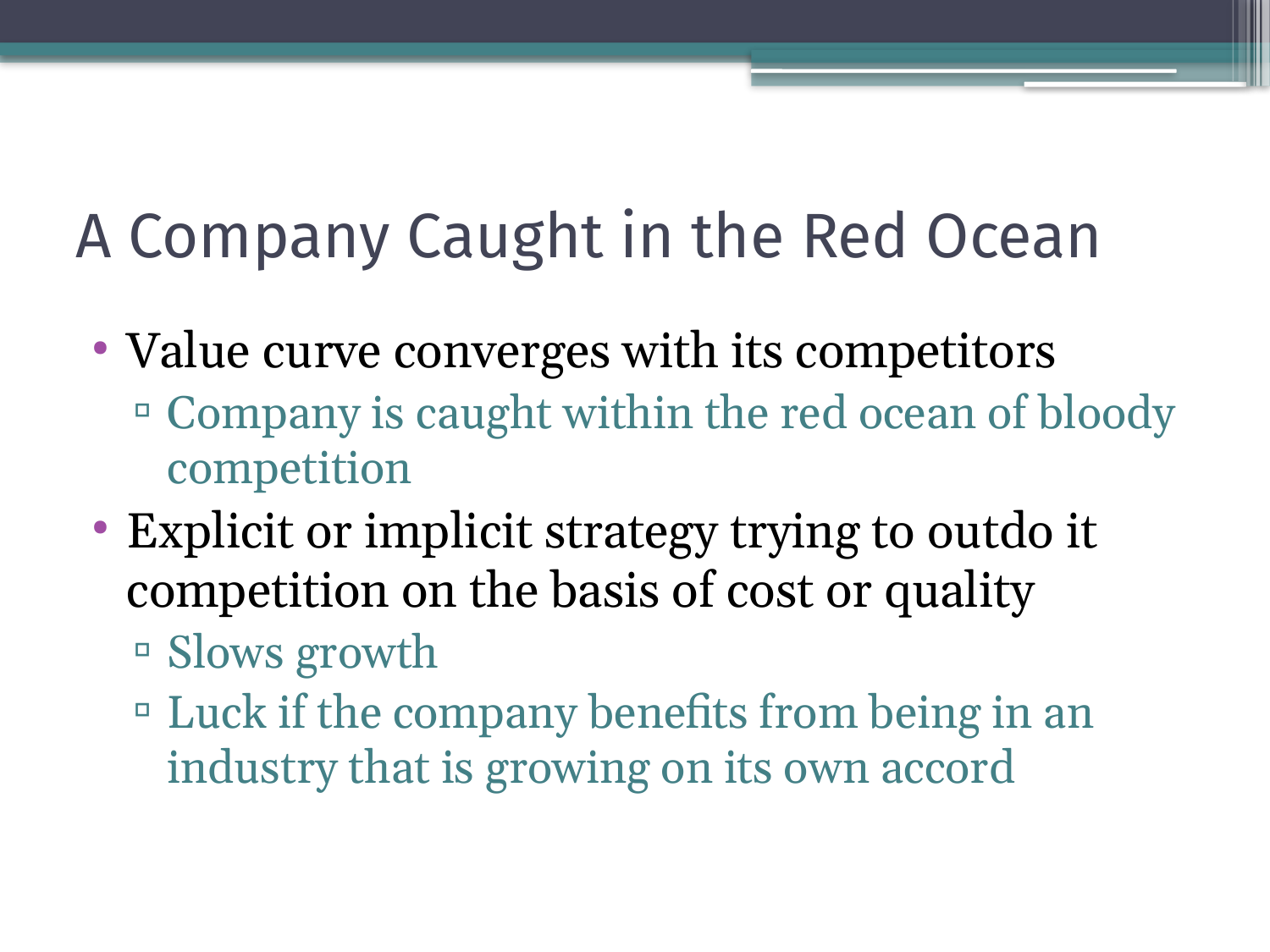

# A Company Caught in the Red Ocean
Value curve converges with its competitors
Company is caught within the red ocean of bloody competition
Explicit or implicit strategy trying to outdo it competition on the basis of cost or quality
Slows growth
Luck if the company benefits from being in an industry that is growing on its own accord